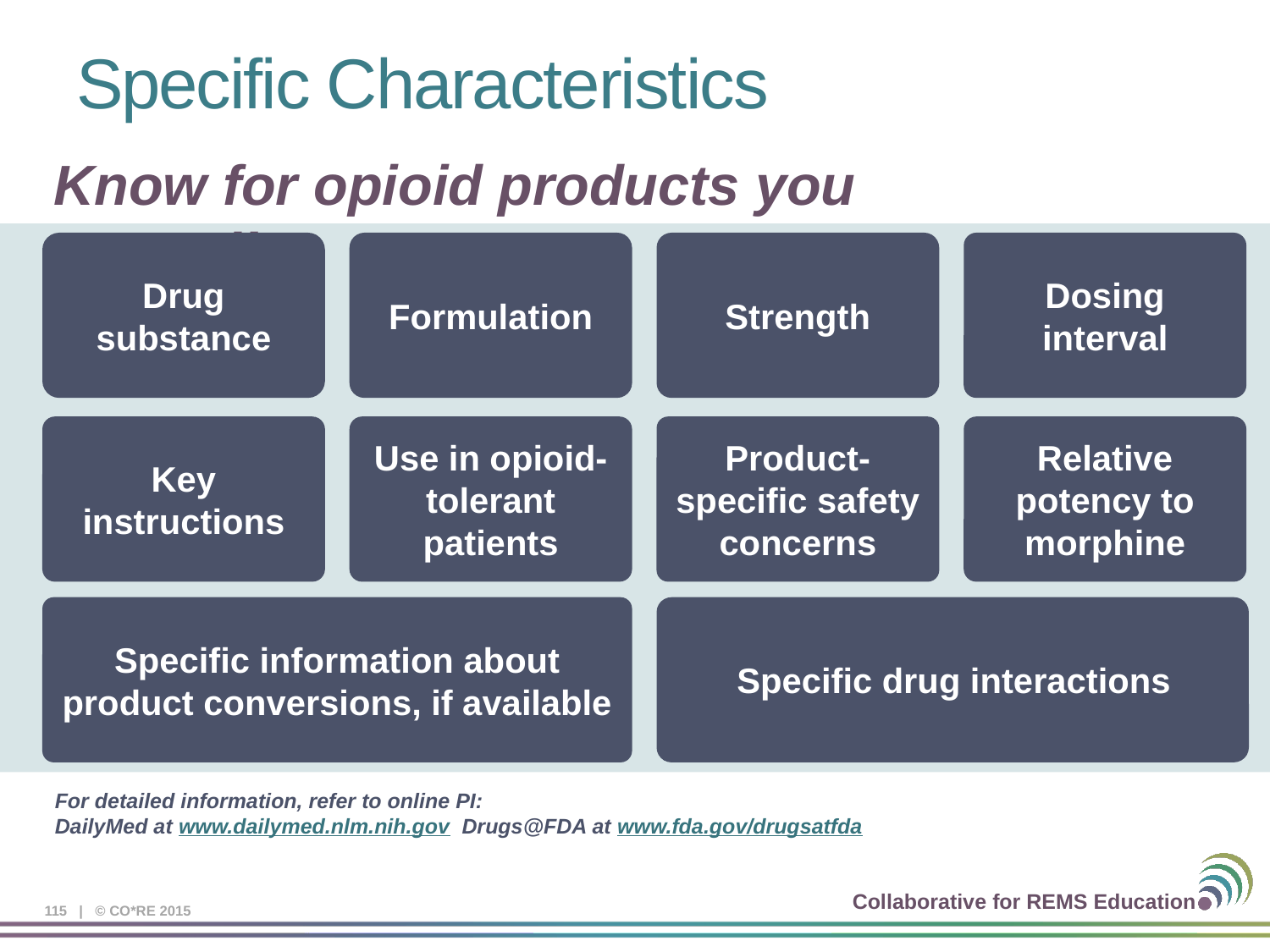

# Specific Characteristics
Know for opioid products you prescribe:

Drug substance
Formulation
Strength
Dosing interval
Key instructions
Use in opioid-tolerant patients
Product-specific safety concerns
Relative potency to morphine
Specific information about product conversions, if available
Specific drug interactions
For detailed information, refer to online PI:
DailyMed at www.dailymed.nlm.nih.gov  Drugs@FDA at www.fda.gov/drugsatfda
115   |   © CO*RE 2015